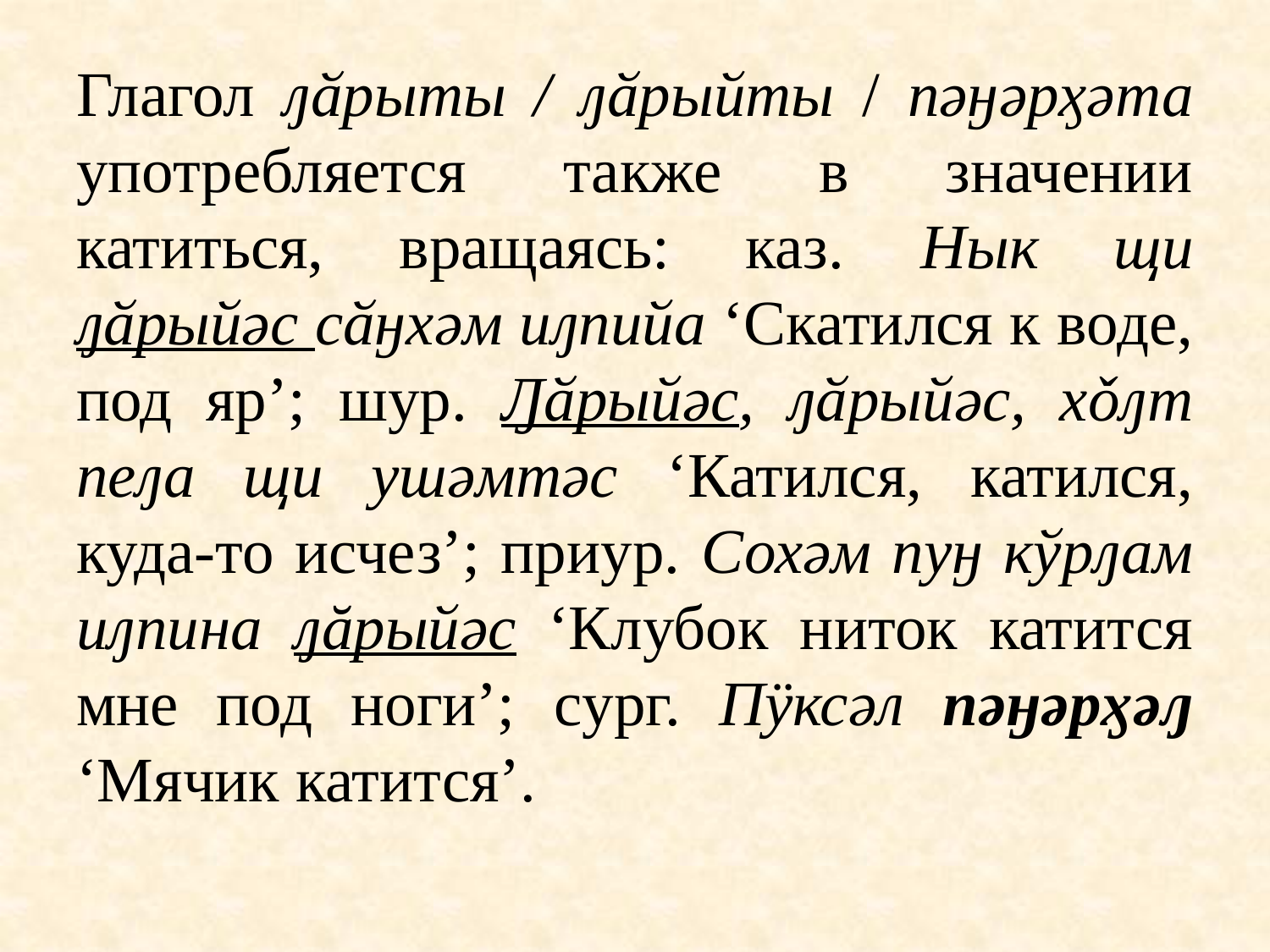

Глагол ԓӑрыты / ԓӑрыйты / пәӈәрӽәта употребляется также в значении катиться, вращаясь: каз. Нык щи ԓӑрыйәс сӑӈхәм иԓпийа ‘Скатился к воде, под яр’; шур. Ԓӑрыйәс, ԓӑрыйәс, хǒԓт пеԓа щи ушәмтәс ‘Катился, катился, куда-то исчез’; приур. Сохәм пуӈ кўрԓам иԓпина ԓăрыйәс ‘Клубок ниток катится мне под ноги’; cург. Пÿксәл пәӈәрӽәԓ ‘Мячик катится’.